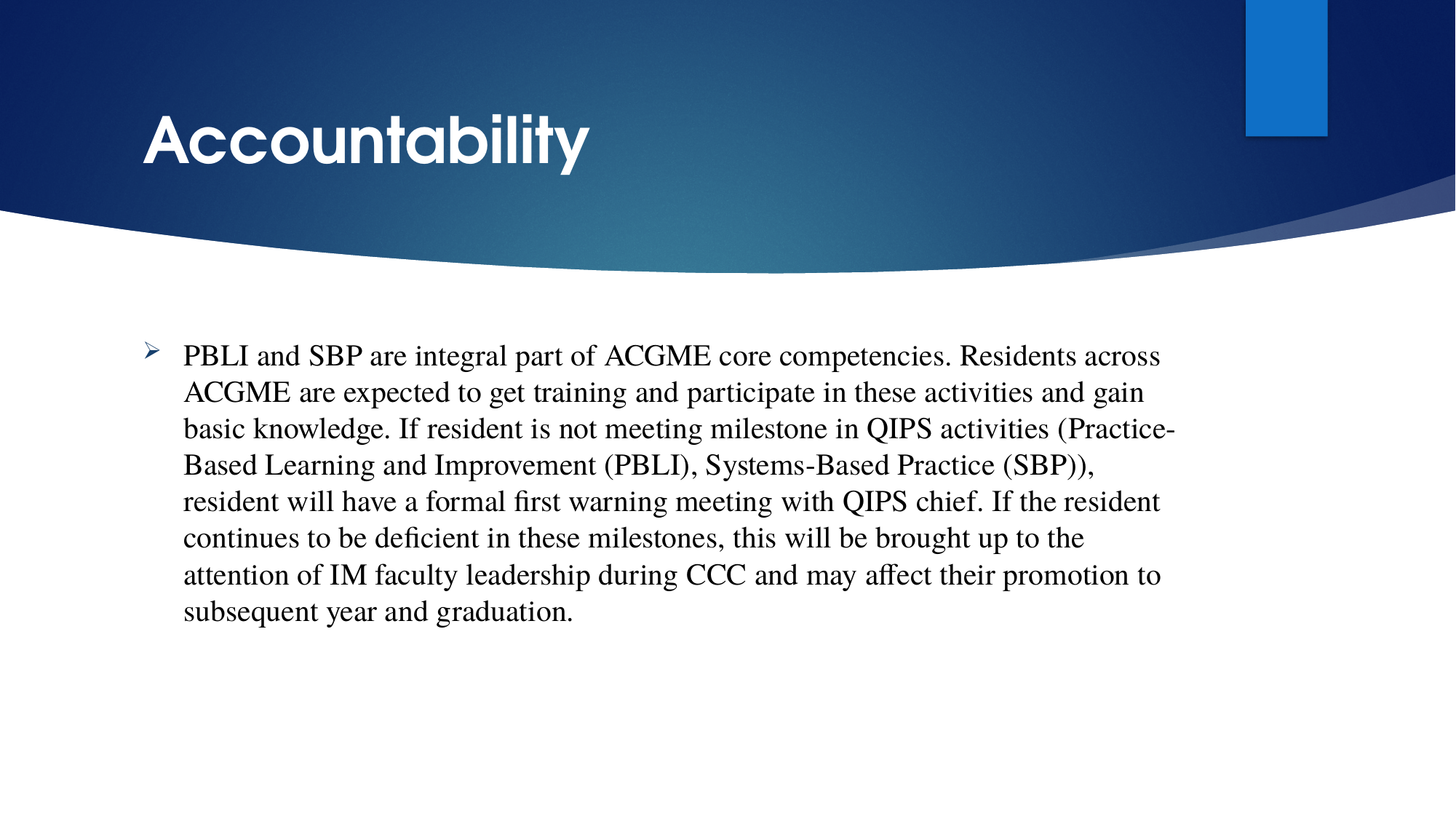

# Accountability

PBLI and SBP are integral part of ACGME core competencies. Residents across ACGME are expected to get training and participate in these activities and gain basic knowledge. If resident is not meeting milestone in QIPS activities (Practice-Based Learning and Improvement (PBLI), Systems-Based Practice (SBP)), resident will have a formal first warning meeting with QIPS chief. If the resident continues to be deficient in these milestones, this will be brought up to the attention of IM faculty leadership during CCC and may affect their promotion to subsequent year and graduation.